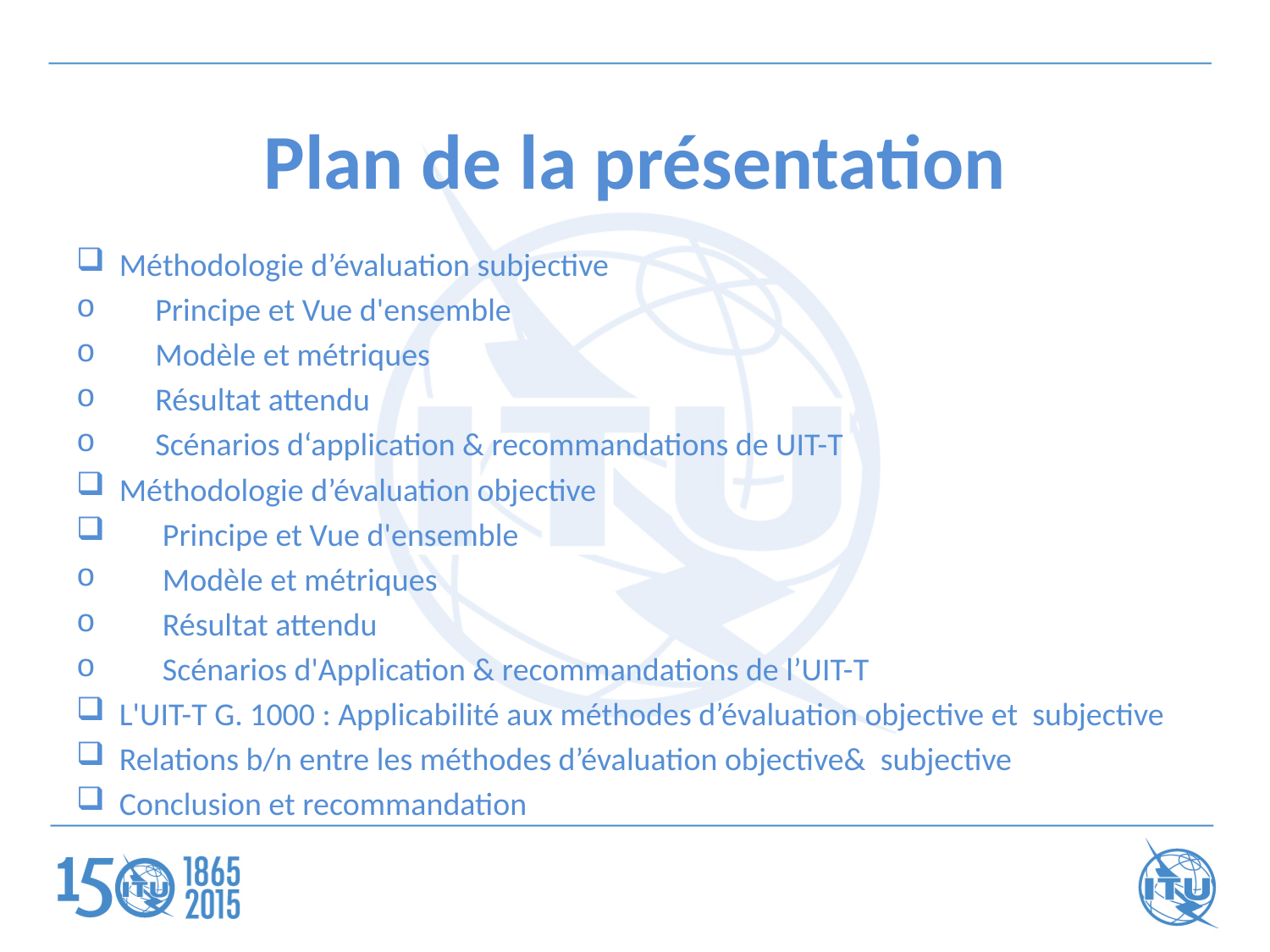

# Plan de la présentation
Méthodologie d’évaluation subjective
     Principe et Vue d'ensemble
     Modèle et métriques
     Résultat attendu
     Scénarios d‘application & recommandations de UIT-T
Méthodologie d’évaluation objective
      Principe et Vue d'ensemble
      Modèle et métriques
      Résultat attendu
      Scénarios d'Application & recommandations de l’UIT-T
L'UIT-T G. 1000 : Applicabilité aux méthodes d’évaluation objective et  subjective
Relations b/n entre les méthodes d’évaluation objective&  subjective
Conclusion et recommandation